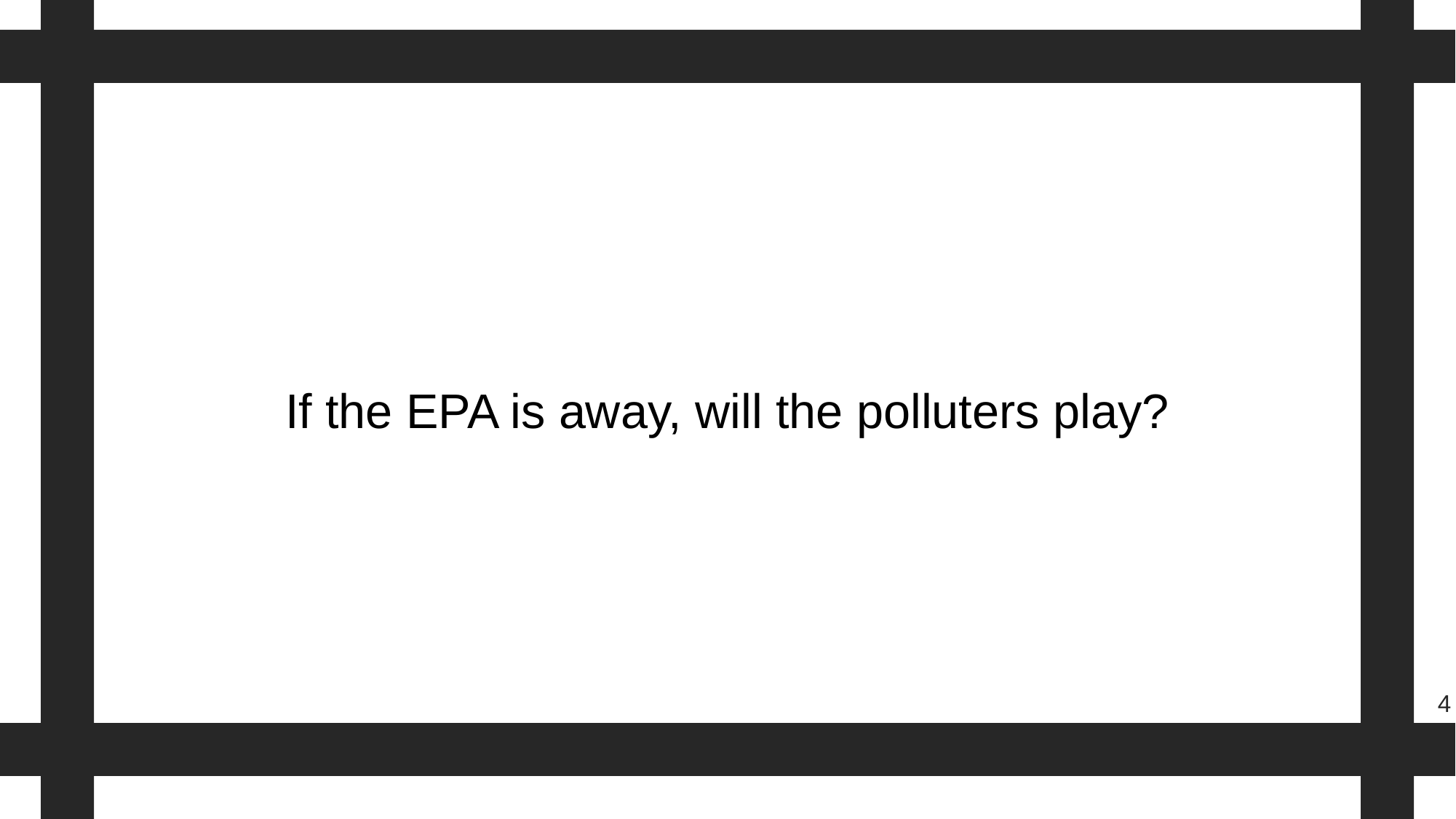

If the EPA is away, will the polluters play?

4